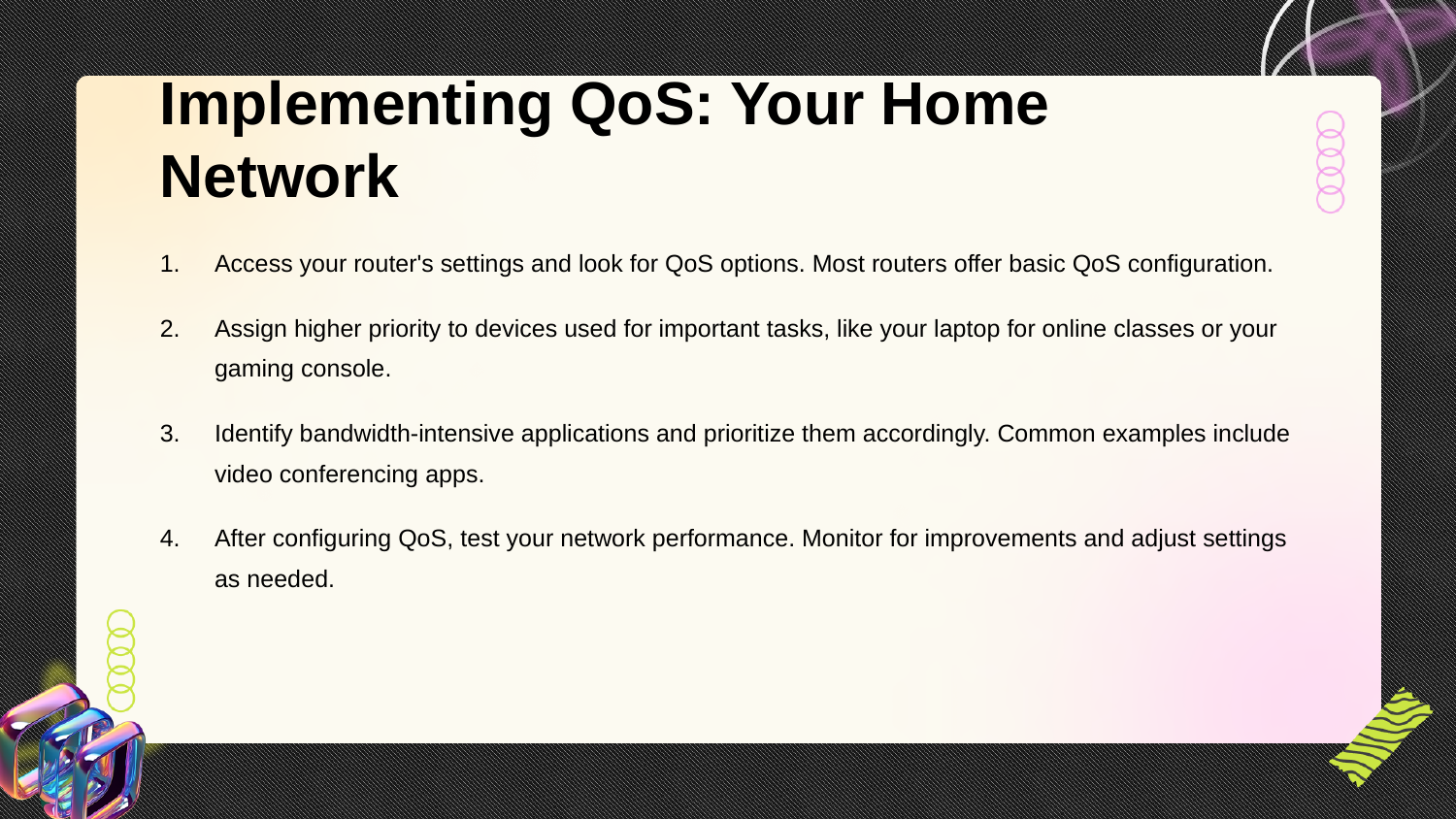

Implementing QoS: Your Home Network
Access your router's settings and look for QoS options. Most routers offer basic QoS configuration.
Assign higher priority to devices used for important tasks, like your laptop for online classes or your gaming console.
Identify bandwidth-intensive applications and prioritize them accordingly. Common examples include video conferencing apps.
After configuring QoS, test your network performance. Monitor for improvements and adjust settings as needed.